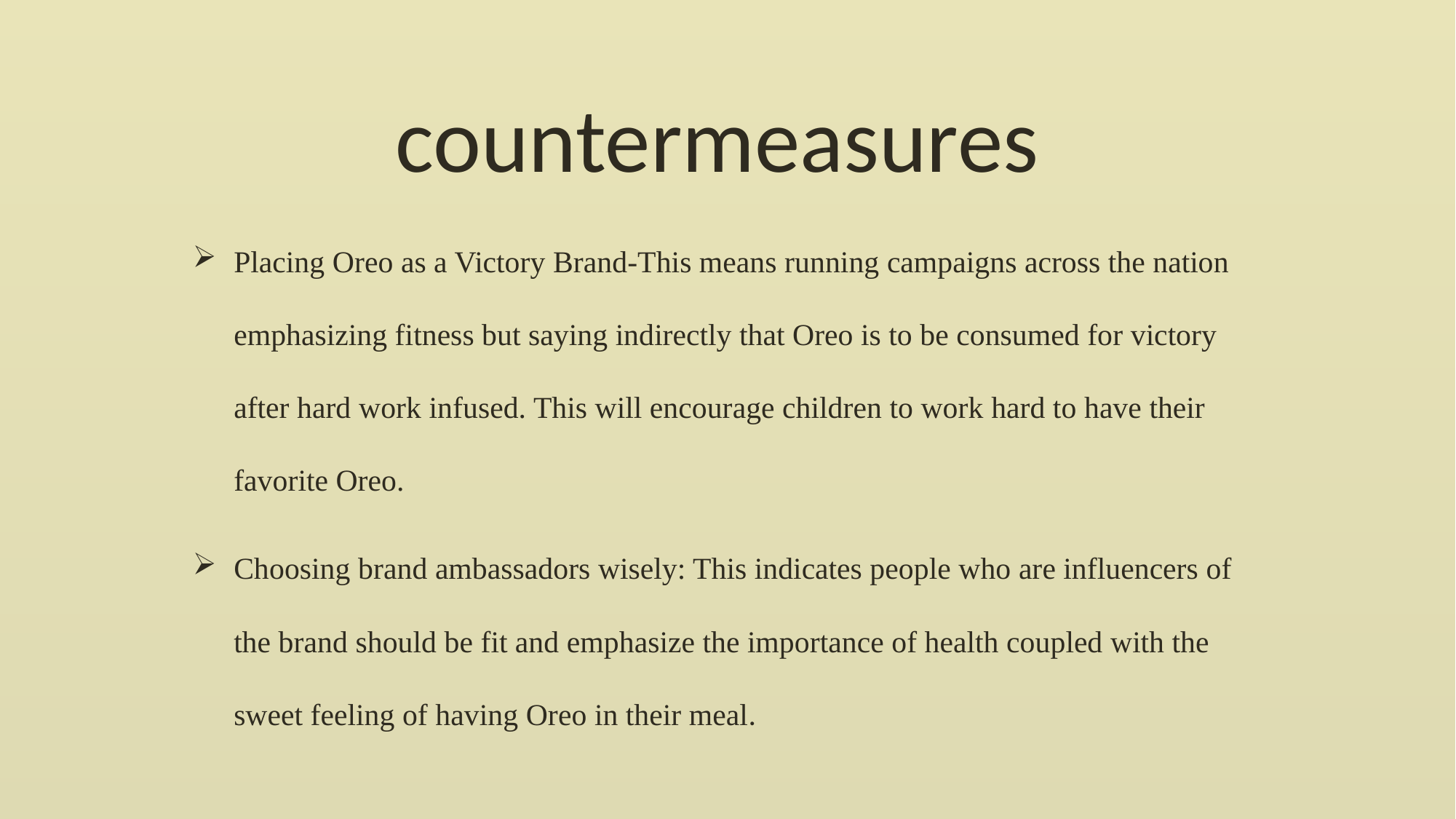

# countermeasures
Placing Oreo as a Victory Brand-This means running campaigns across the nation emphasizing fitness but saying indirectly that Oreo is to be consumed for victory after hard work infused. This will encourage children to work hard to have their favorite Oreo.
Choosing brand ambassadors wisely: This indicates people who are influencers of the brand should be fit and emphasize the importance of health coupled with the sweet feeling of having Oreo in their meal.